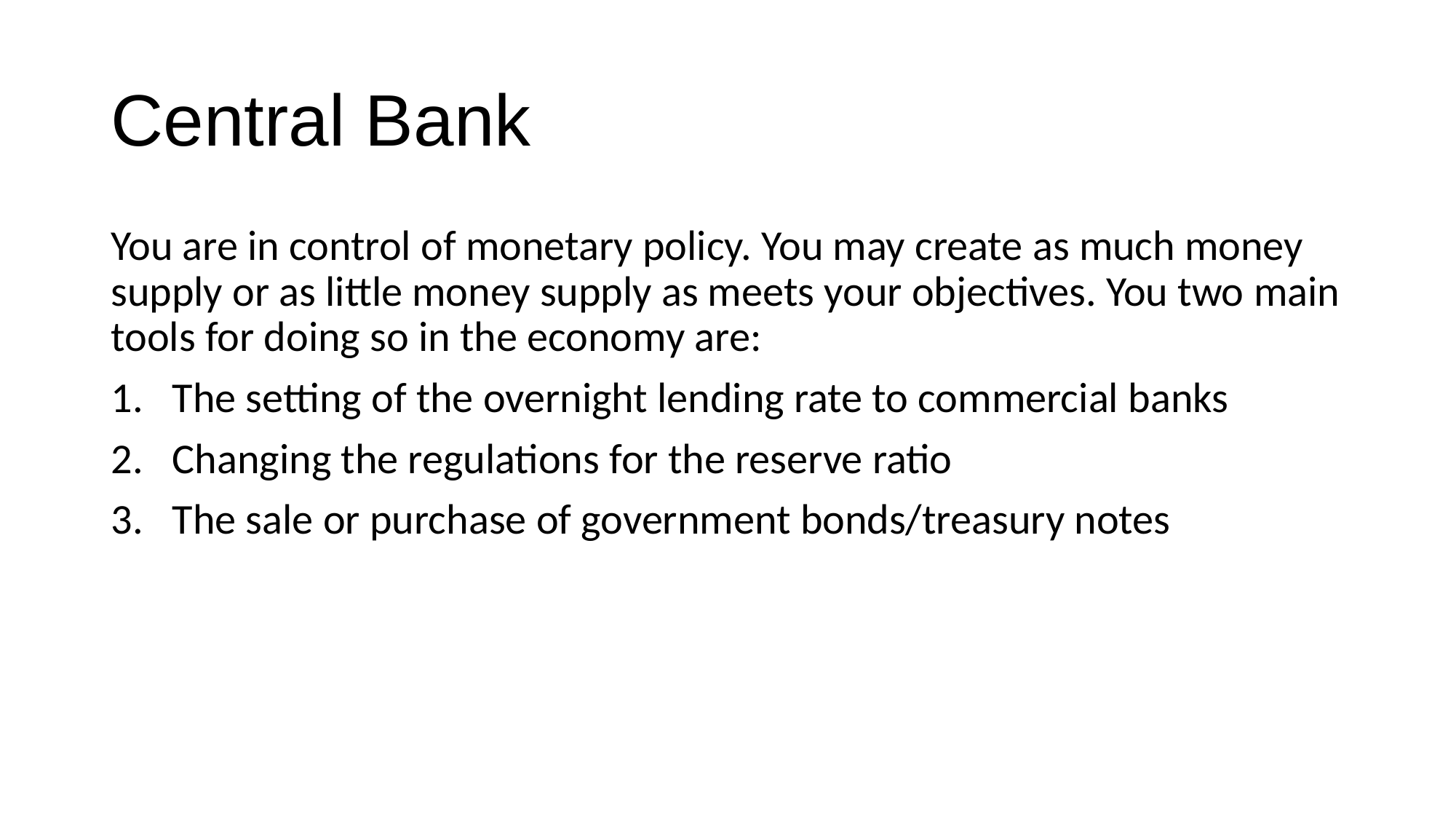

# Central Bank
You are in control of monetary policy. You may create as much money supply or as little money supply as meets your objectives. You two main tools for doing so in the economy are:
The setting of the overnight lending rate to commercial banks
Changing the regulations for the reserve ratio
The sale or purchase of government bonds/treasury notes